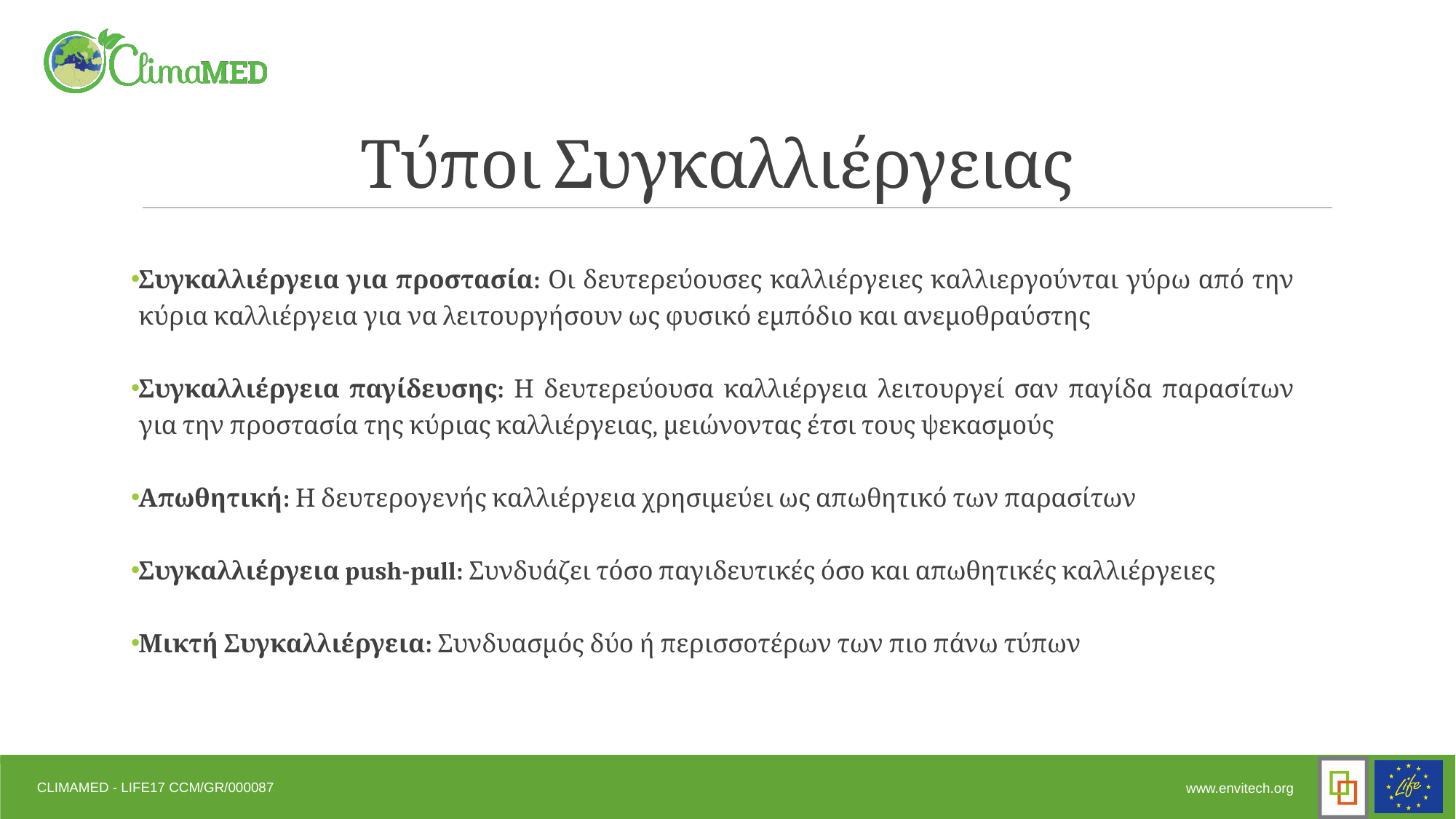

# Τύποι Συγκαλλιέργειας

Συγκαλλιέργεια για προστασία: Οι δευτερεύουσες καλλιέργειες καλλιεργούνται γύρω από την κύρια καλλιέργεια για να λειτουργήσουν ως φυσικό εμπόδιο και ανεμοθραύστης

Συγκαλλιέργεια παγίδευσης: Η δευτερεύουσα καλλιέργεια λειτουργεί σαν παγίδα παρασίτων για την προστασία της κύριας καλλιέργειας, μειώνοντας έτσι τους ψεκασμούς

Απωθητική: Η δευτερογενής καλλιέργεια χρησιμεύει ως απωθητικό των παρασίτων

Συγκαλλιέργεια push-pull: Συνδυάζει τόσο παγιδευτικές όσο και απωθητικές καλλιέργειες

Μικτή Συγκαλλιέργεια: Συνδυασμός δύο ή περισσοτέρων των πιο πάνω τύπων